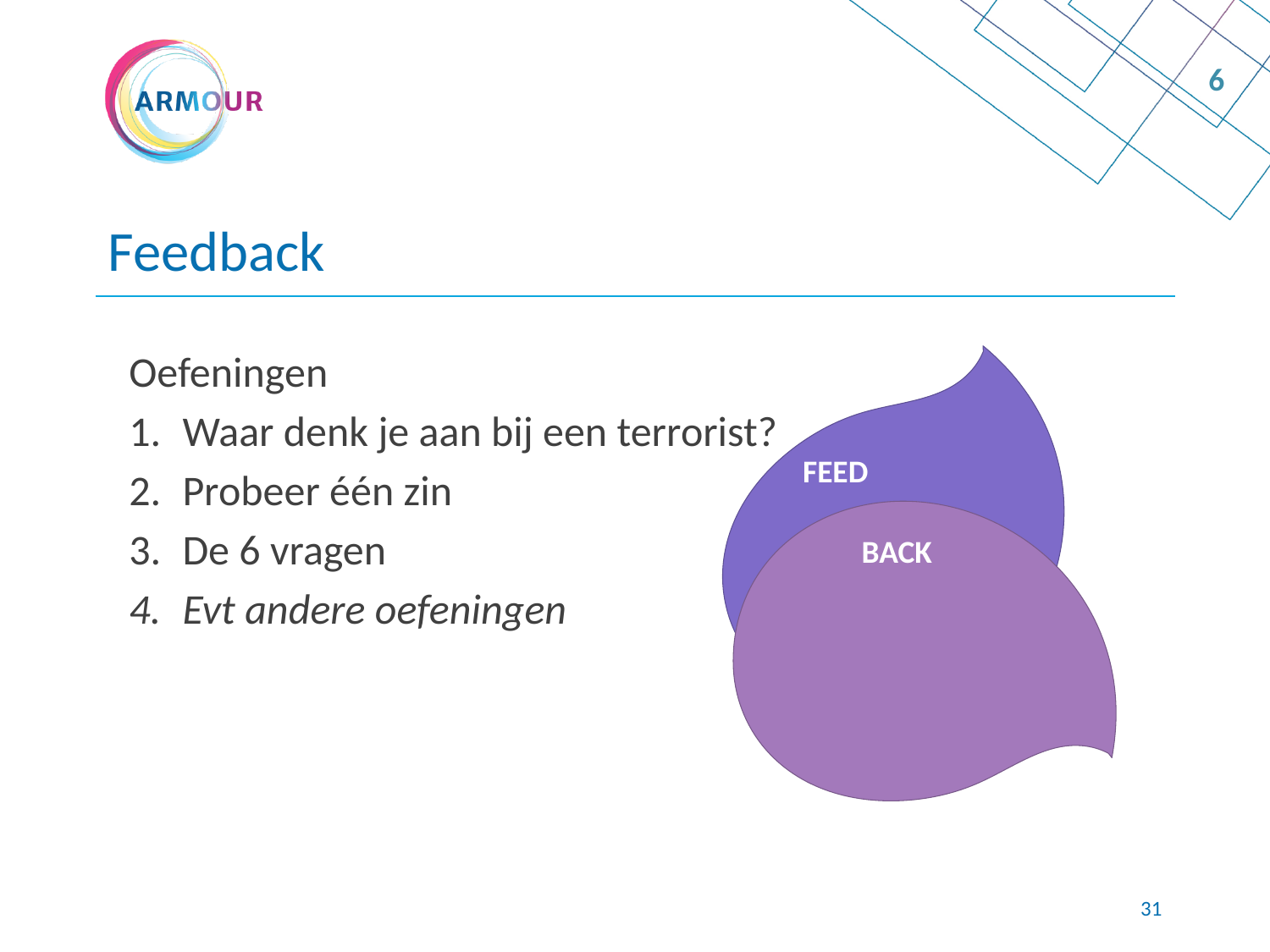

6
# Feedback
Oefeningen
Waar denk je aan bij een terrorist?
Probeer één zin
De 6 vragen
Evt andere oefeningen

FEED

BACK
31